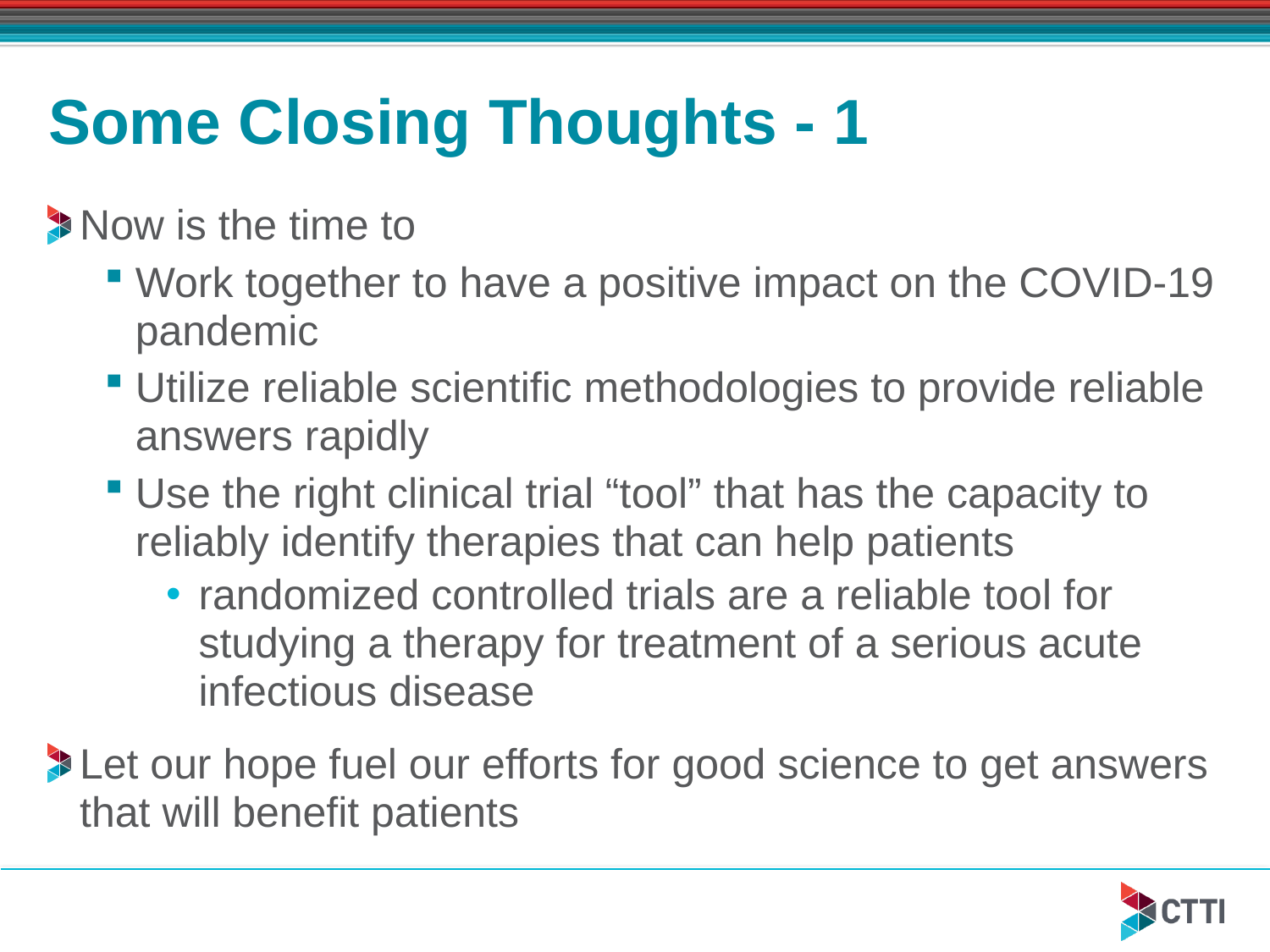

# Some Closing Thoughts - 1
Now is the time to
Work together to have a positive impact on the COVID-19 pandemic
Utilize reliable scientific methodologies to provide reliable answers rapidly
Use the right clinical trial “tool” that has the capacity to reliably identify therapies that can help patients
randomized controlled trials are a reliable tool for studying a therapy for treatment of a serious acute infectious disease
Let our hope fuel our efforts for good science to get answers that will benefit patients